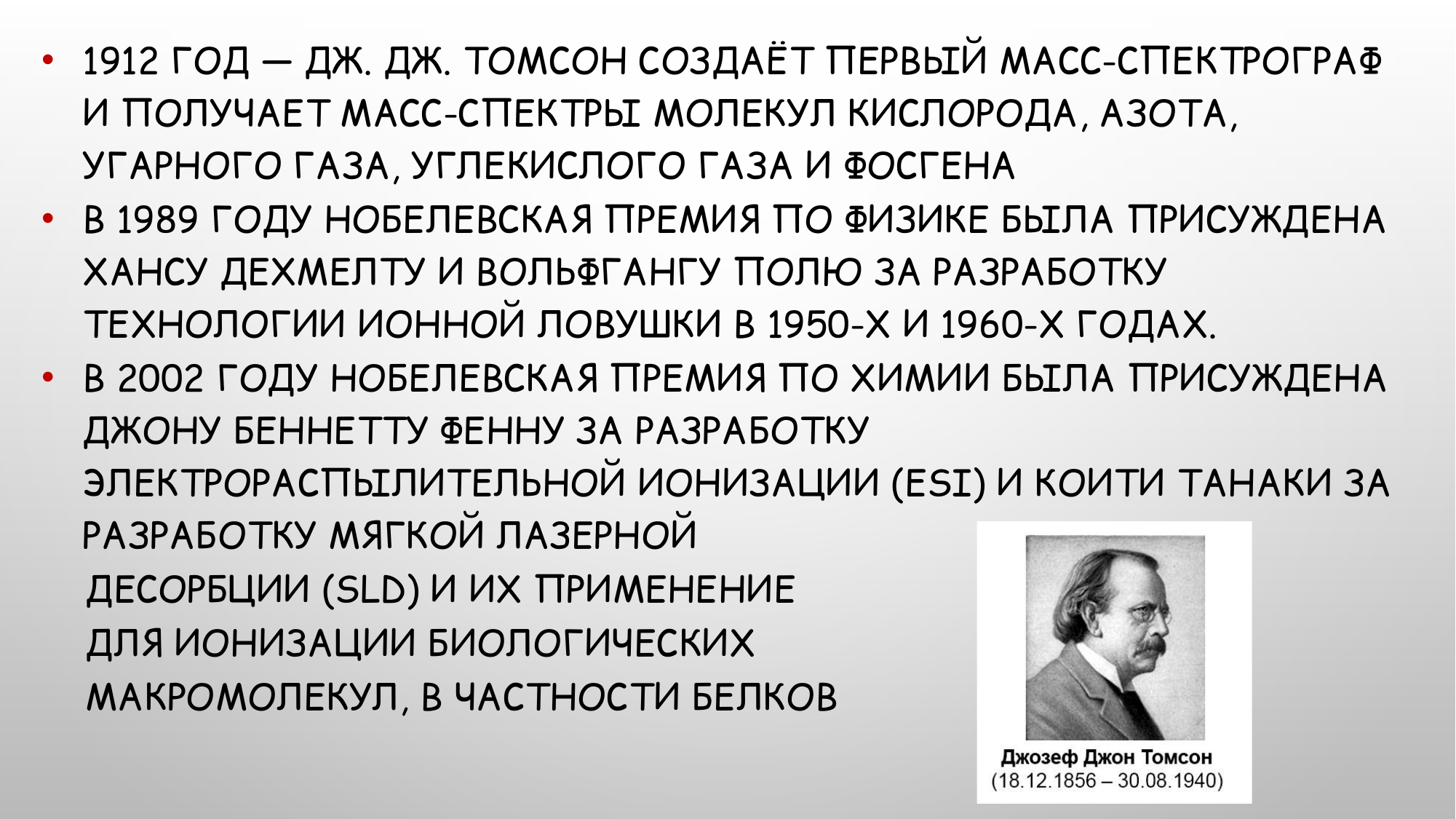

1912 год — Дж. Дж. Томсон создаёт первый масс-спектрограф и получает масс-спектры молекул кислорода, азота, угарного газа, углекислого газа и фосгена
В 1989 году Нобелевская премия по физике была присуждена Хансу Дехмелту и Вольфгангу Полю за разработку технологии ионной ловушки в 1950-х и 1960-х годах.
В 2002 году Нобелевская премия по химии была присуждена Джону Беннетту Фенну за разработку электрораспылительной ионизации (ESI) и Коити Танаки за разработку мягкой лазерной
    десорбции (SLD) и их применение
    для ионизации биологических
    макромолекул, в частности белков